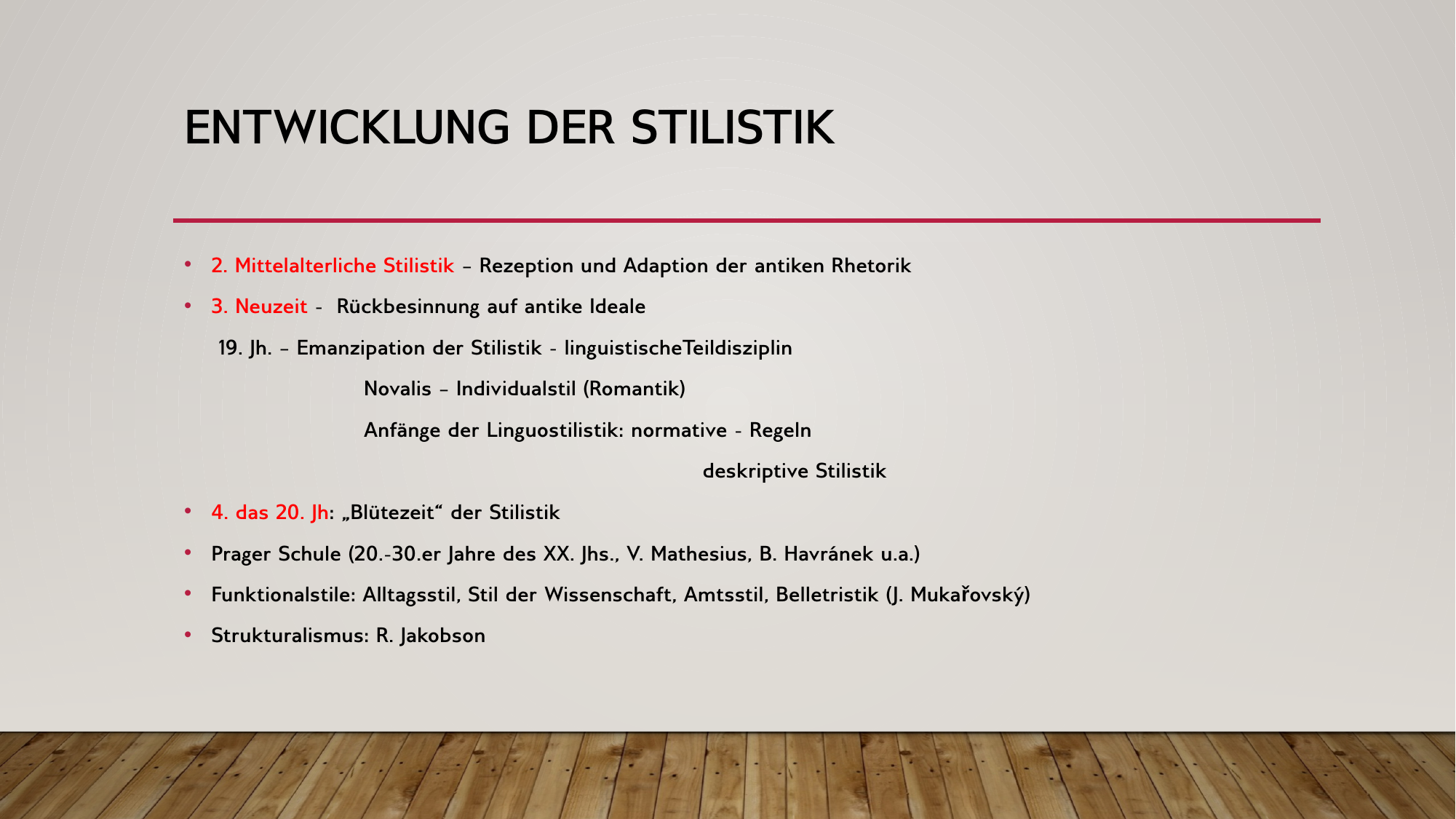

# Entwicklung der Stilistik
2. Mittelalterliche Stilistik – Rezeption und Adaption der antiken Rhetorik
3. Neuzeit -  Rückbesinnung auf antike Ideale
     19. Jh. – Emanzipation der Stilistik - linguistischeTeildisziplin
                          Novalis – Individualstil (Romantik)
                          Anfänge der Linguostilistik: normative - Regeln
                                                                           deskriptive Stilistik
4. das 20. Jh: „Blütezeit“ der Stilistik
Prager Schule (20.-30.er Jahre des XX. Jhs., V. Mathesius, B. Havránek u.a.)
Funktionalstile: Alltagsstil, Stil der Wissenschaft, Amtsstil, Belletristik (J. Mukařovský)
Strukturalismus: R. Jakobson